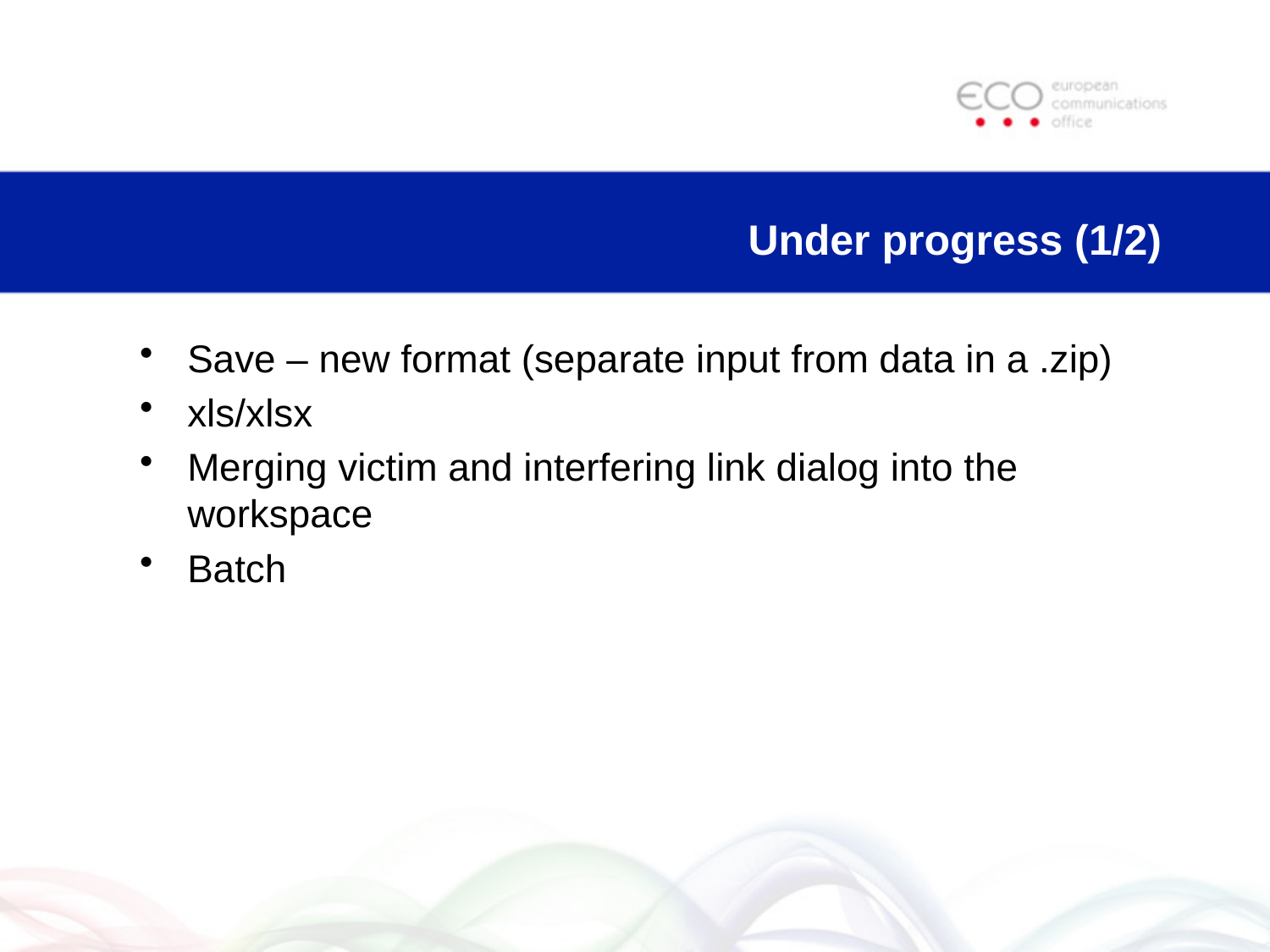

# Under progress (1/2)
Save – new format (separate input from data in a .zip)
xls/xlsx
Merging victim and interfering link dialog into the workspace
Batch